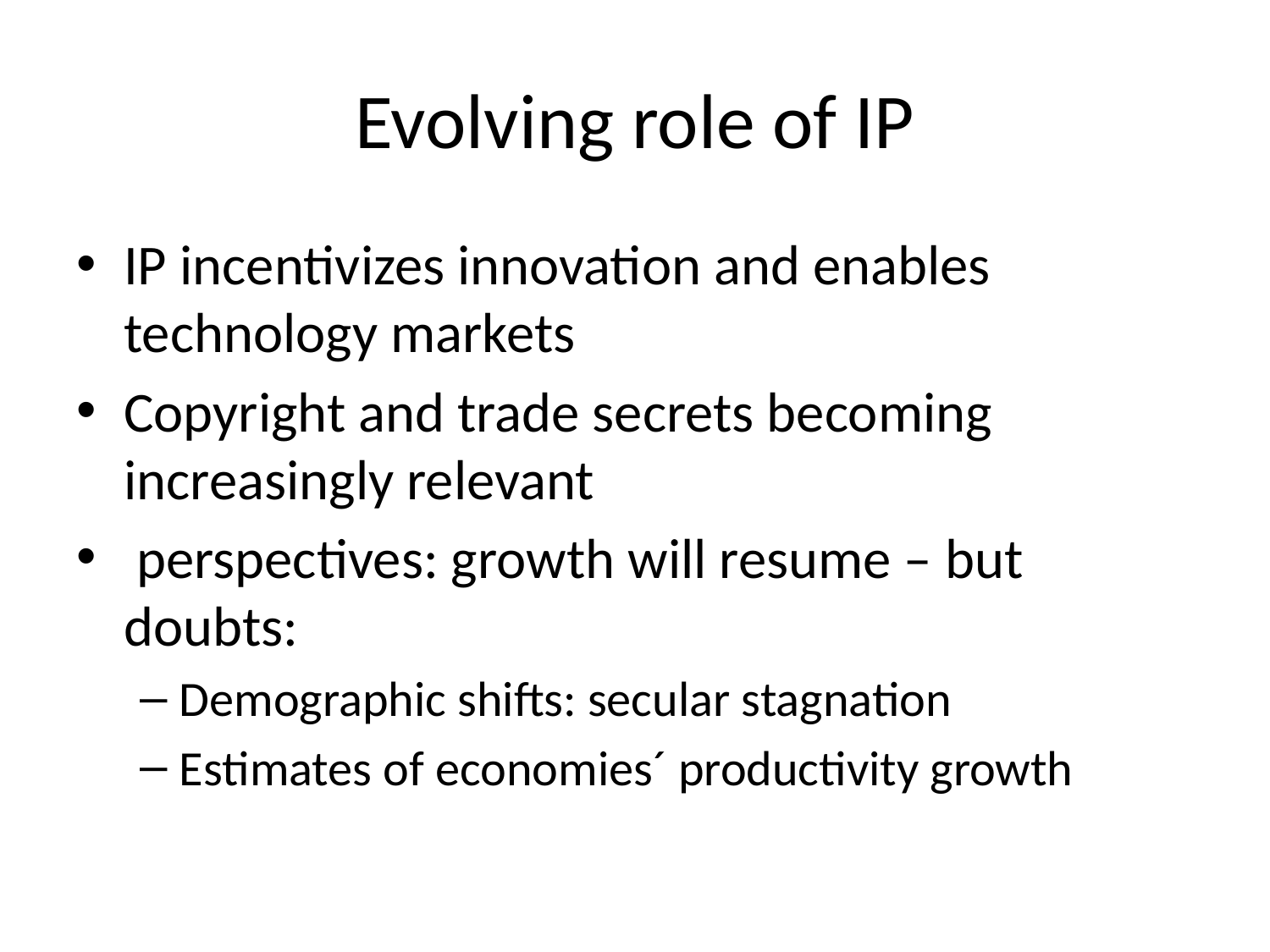

# Evolving role of IP
IP incentivizes innovation and enables technology markets
Copyright and trade secrets becoming increasingly relevant
 perspectives: growth will resume – but doubts:
Demographic shifts: secular stagnation
Estimates of economies´ productivity growth